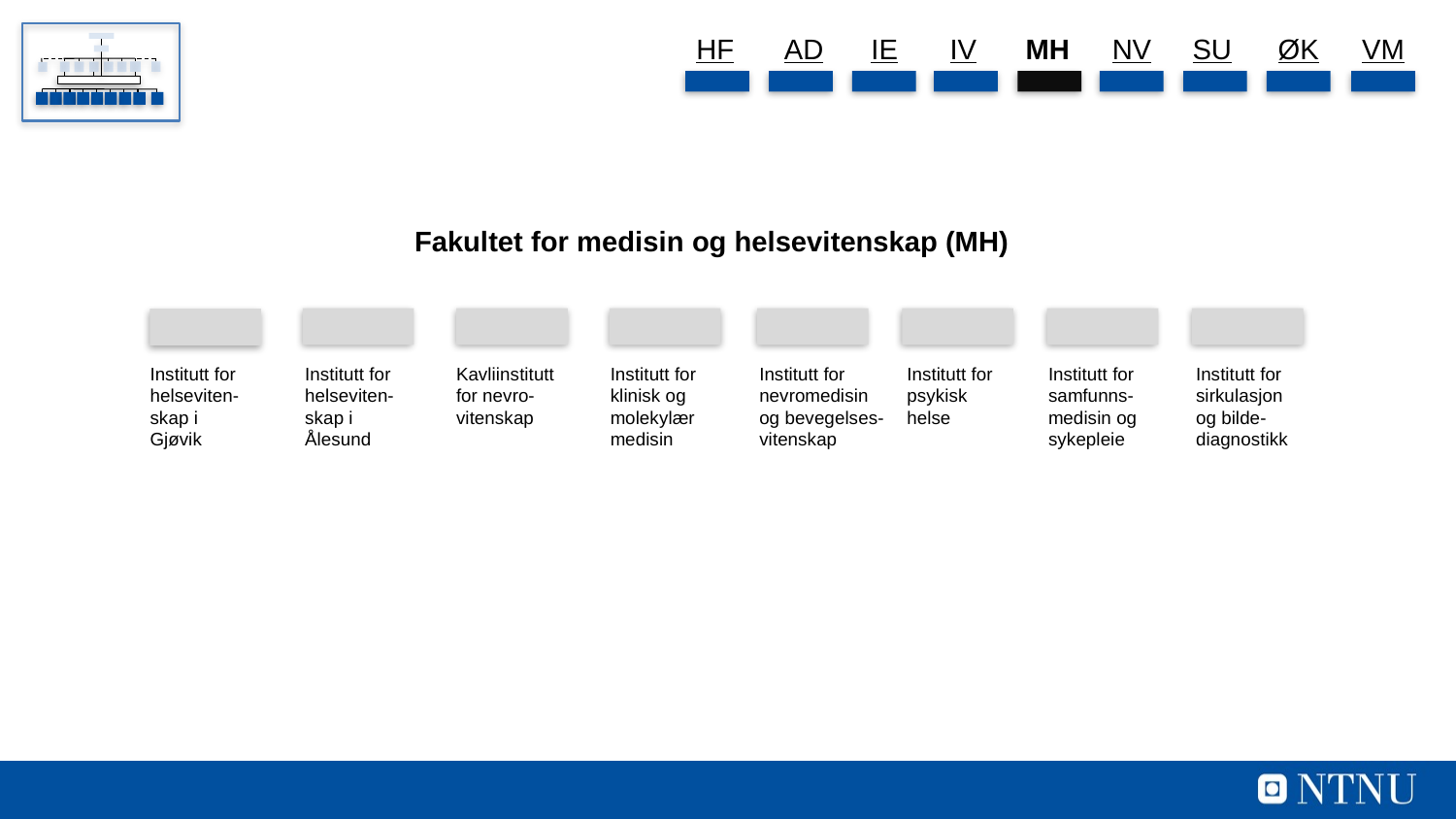

HF
AD
IE
IV
MH
NV
SU
ØK
VM

Fakultet for medisin og helsevitenskap (MH)

Institutt for helseviten-skap i Gjøvik
Institutt for helseviten-skap i Ålesund
Kavliinstitutt for nevro-vitenskap
Institutt for klinisk og molekylær medisin
Institutt for nevromedisin og bevegelses-vitenskap
Institutt for psykisk helse
Institutt for samfunns-medisin og sykepleie
Institutt for sirkulasjon og bilde-diagnostikk